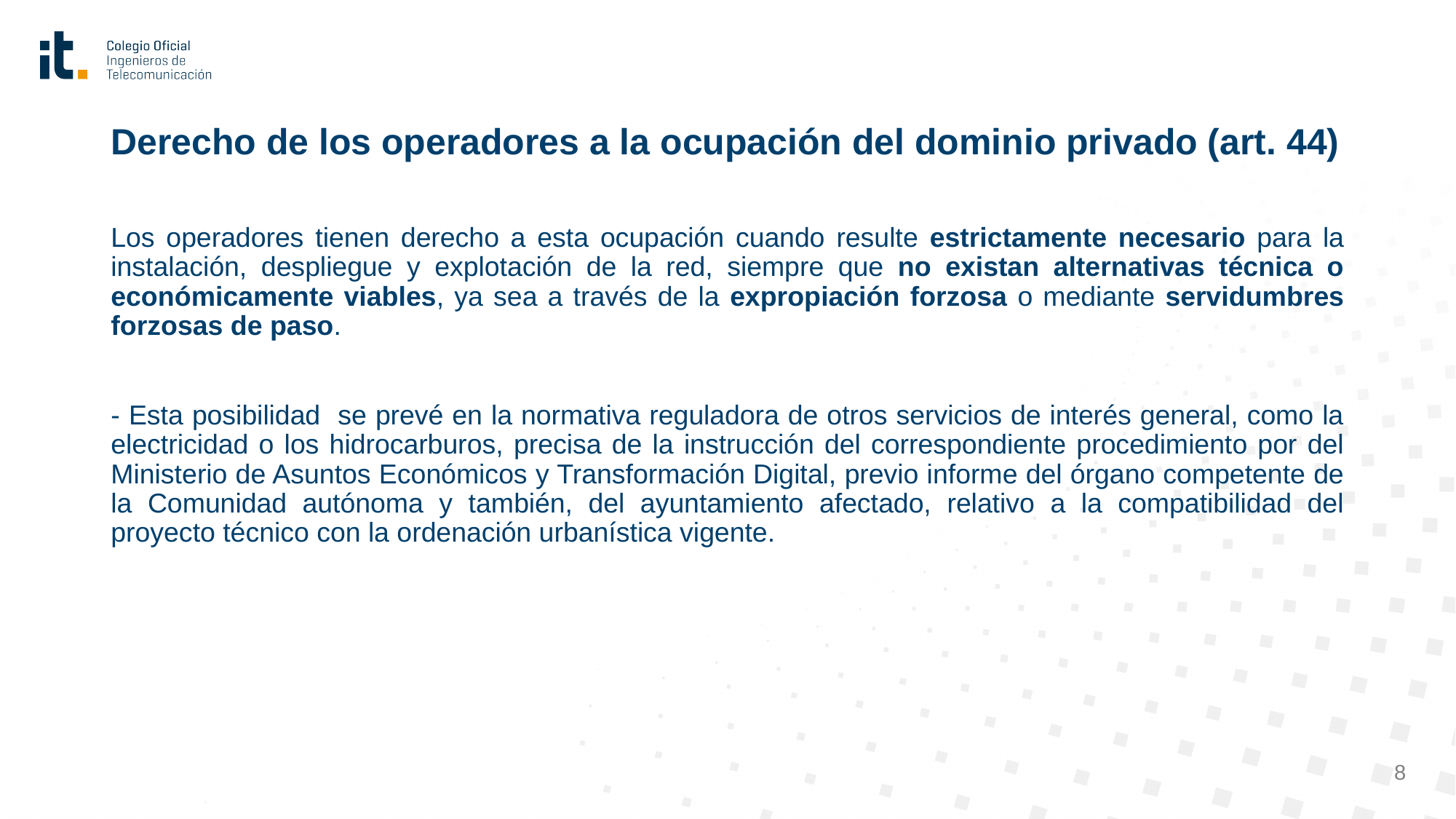

# Derecho de los operadores a la ocupación del dominio privado (art. 44)
Los operadores tienen derecho a esta ocupación cuando resulte estrictamente necesario para la instalación, despliegue y explotación de la red, siempre que no existan alternativas técnica o económicamente viables, ya sea a través de la expropiación forzosa o mediante servidumbres forzosas de paso.

- Esta posibilidad  se prevé en la normativa reguladora de otros servicios de interés general, como la electricidad o los hidrocarburos, precisa de la instrucción del correspondiente procedimiento por del Ministerio de Asuntos Económicos y Transformación Digital, previo informe del órgano competente de la Comunidad autónoma y también, del ayuntamiento afectado, relativo a la compatibilidad del proyecto técnico con la ordenación urbanística vigente.